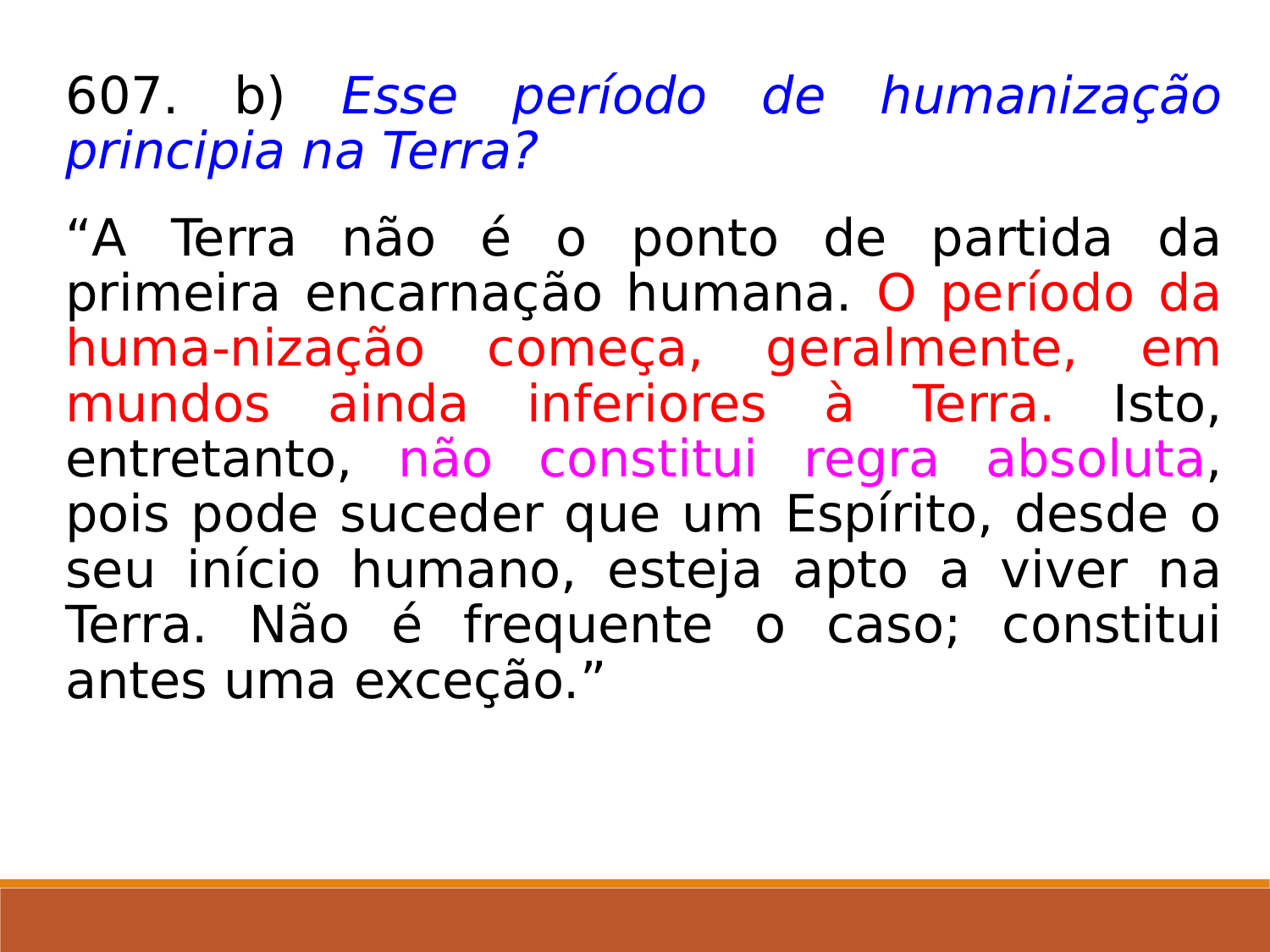

607. b) Esse período de humanização principia na Terra?
“A Terra não é o ponto de partida da primeira encarnação humana. O período da huma-nização começa, geralmente, em mundos ainda inferiores à Terra. Isto, entretanto, não constitui regra absoluta, pois pode suceder que um Espírito, desde o seu início humano, esteja apto a viver na Terra. Não é frequente o caso; constitui antes uma exceção.”